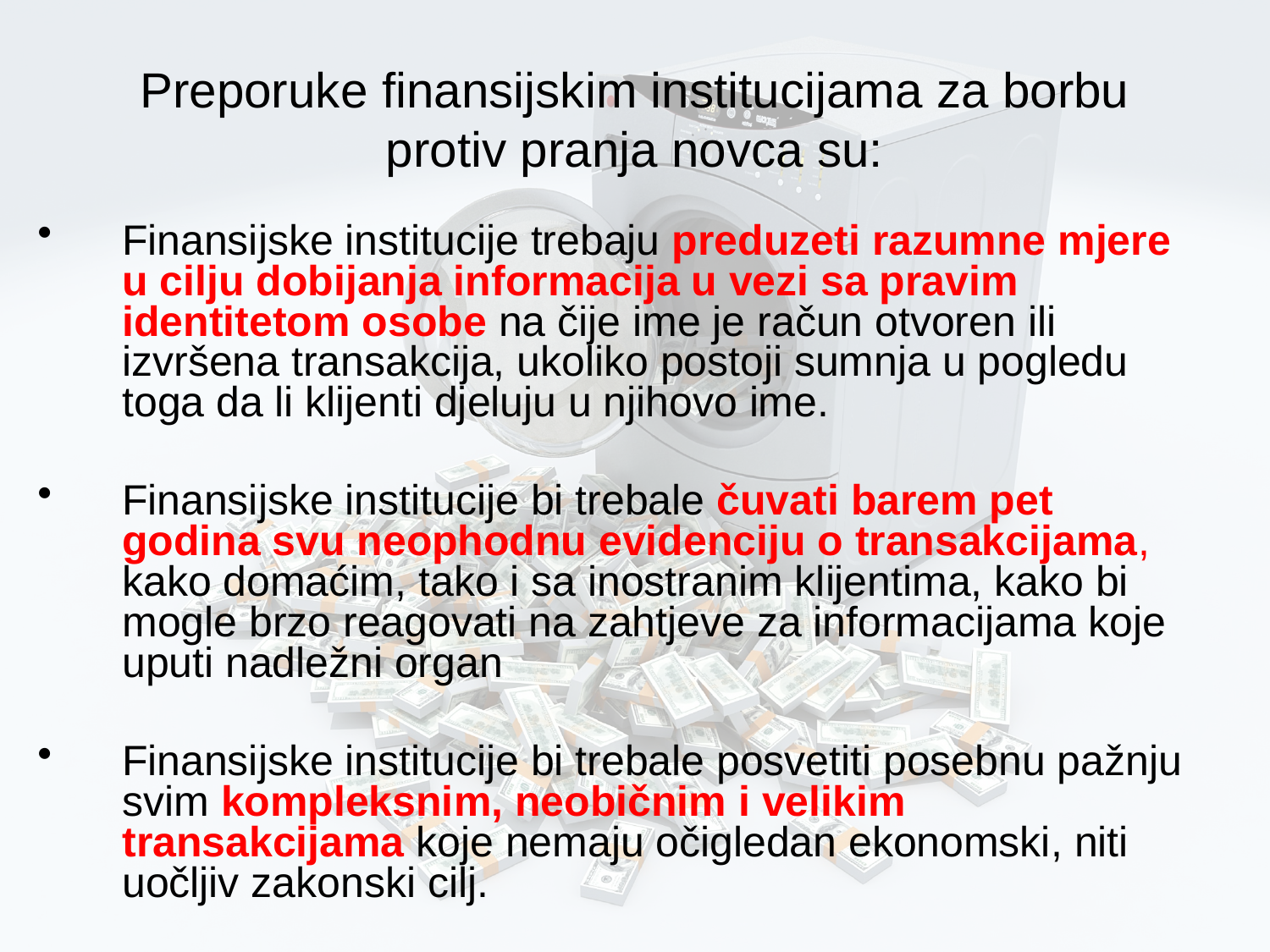

# Preporuke finansijskim institucijama za borbu protiv pranja novca su:
Finansijske institucije trebaju preduzeti razumne mjere u cilju dobijanja informacija u vezi sa pravim identitetom osobe na čije ime je račun otvoren ili izvršena transakcija, ukoliko postoji sumnja u pogledu toga da li klijenti djeluju u njihovo ime.

Finansijske institucije bi trebale čuvati barem pet godina svu neophodnu evidenciju o transakcijama, kako domaćim, tako i sa inostranim klijentima, kako bi mogle brzo reagovati na zahtjeve za informacijama koje uputi nadležni organ

Finansijske institucije bi trebale posvetiti posebnu pažnju svim kompleksnim, neobičnim i velikim transakcijama koje nemaju očigledan ekonomski, niti uočljiv zakonski cilj.